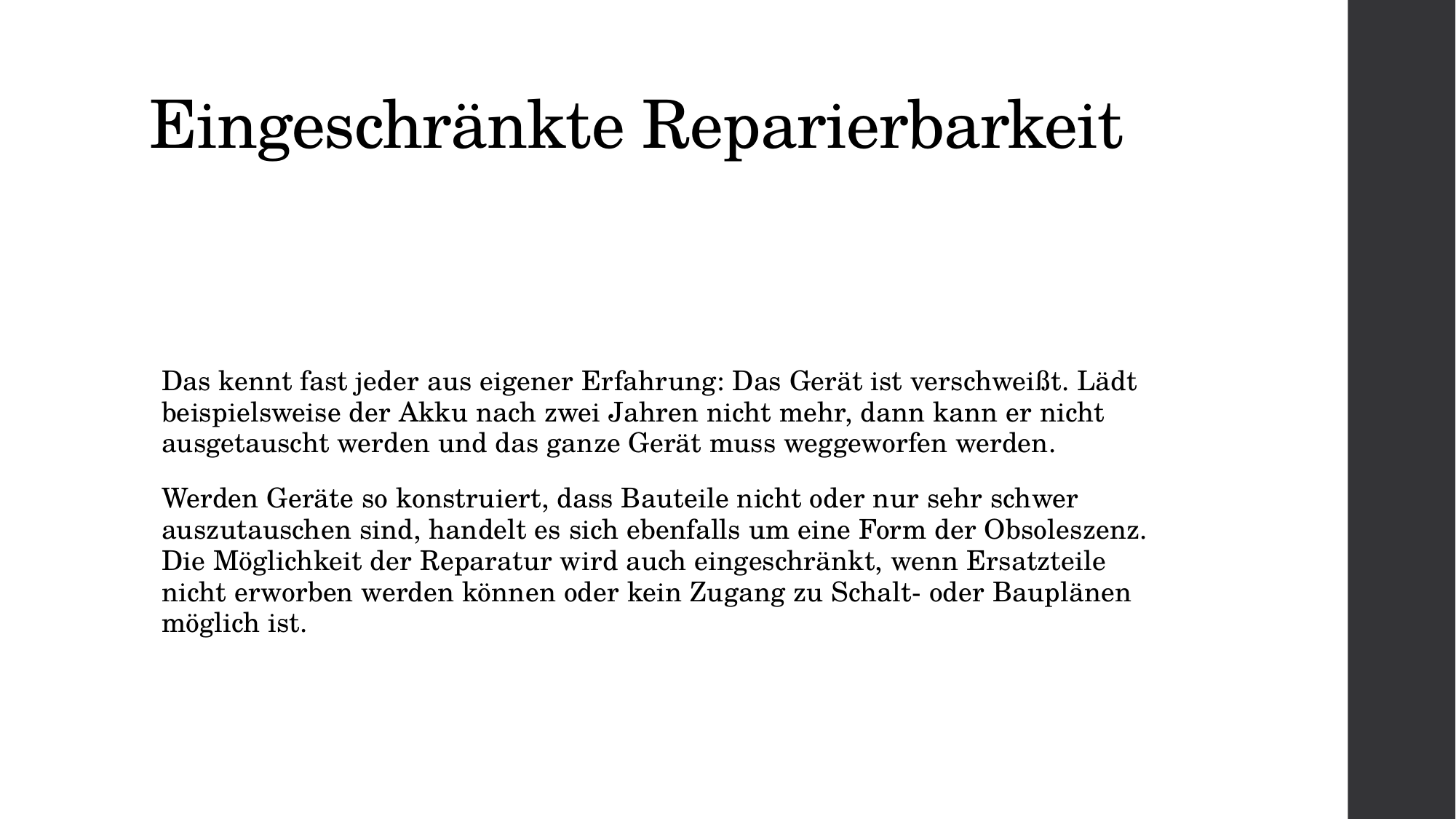

# Eingeschränkte Reparierbarkeit
Das kennt fast jeder aus eigener Erfahrung: Das Gerät ist verschweißt. Lädt beispielsweise der Akku nach zwei Jahren nicht mehr, dann kann er nicht ausgetauscht werden und das ganze Gerät muss weggeworfen werden.
Werden Geräte so konstruiert, dass Bauteile nicht oder nur sehr schwer auszutauschen sind, handelt es sich ebenfalls um eine Form der Obsoleszenz. Die Möglichkeit der Reparatur wird auch eingeschränkt, wenn Ersatzteile nicht erworben werden können oder kein Zugang zu Schalt- oder Bauplänen möglich ist.